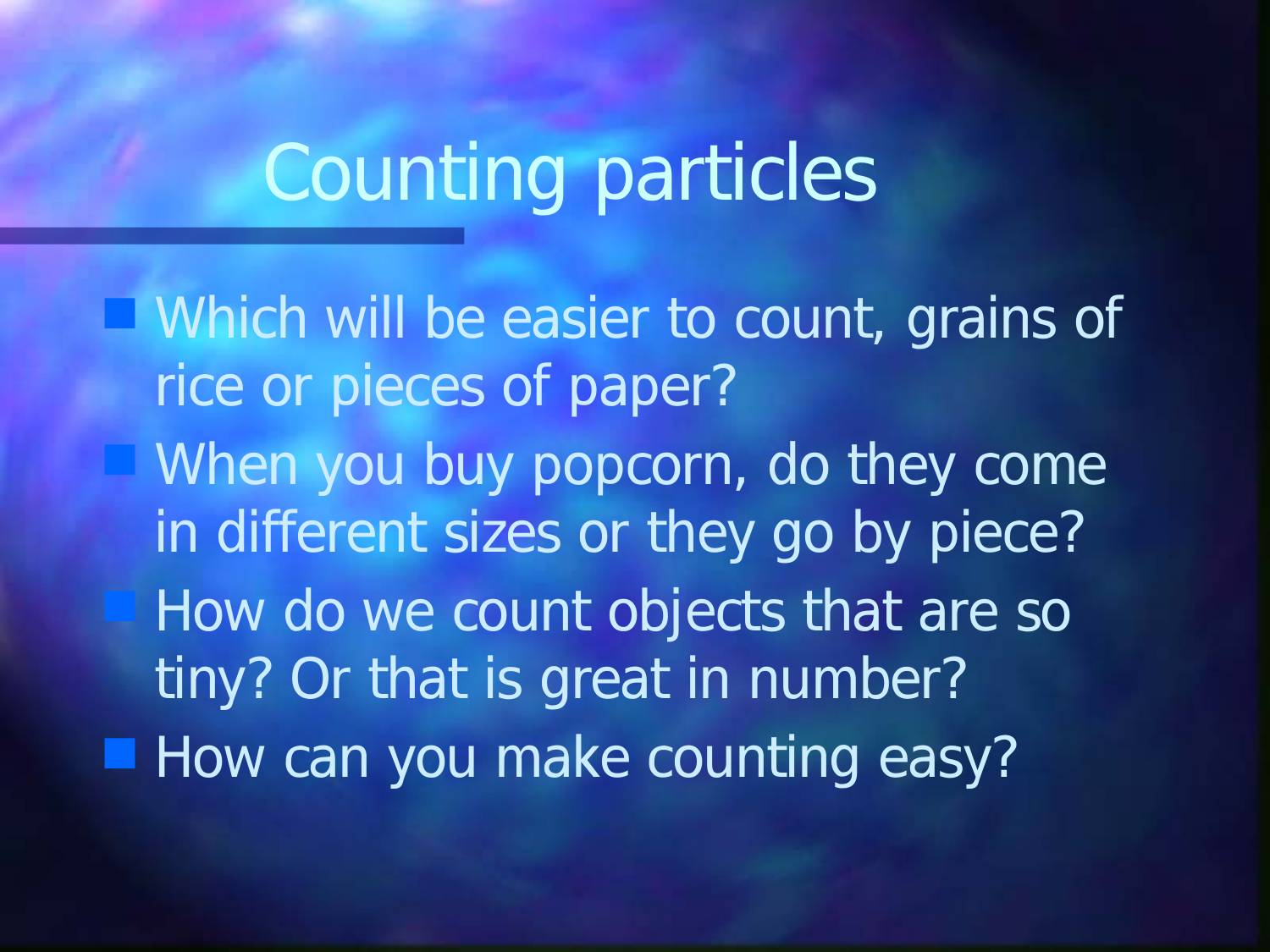

# Counting particles
Which will be easier to count, grains of rice or pieces of paper?
When you buy popcorn, do they come in different sizes or they go by piece?
How do we count objects that are so tiny? Or that is great in number?
How can you make counting easy?